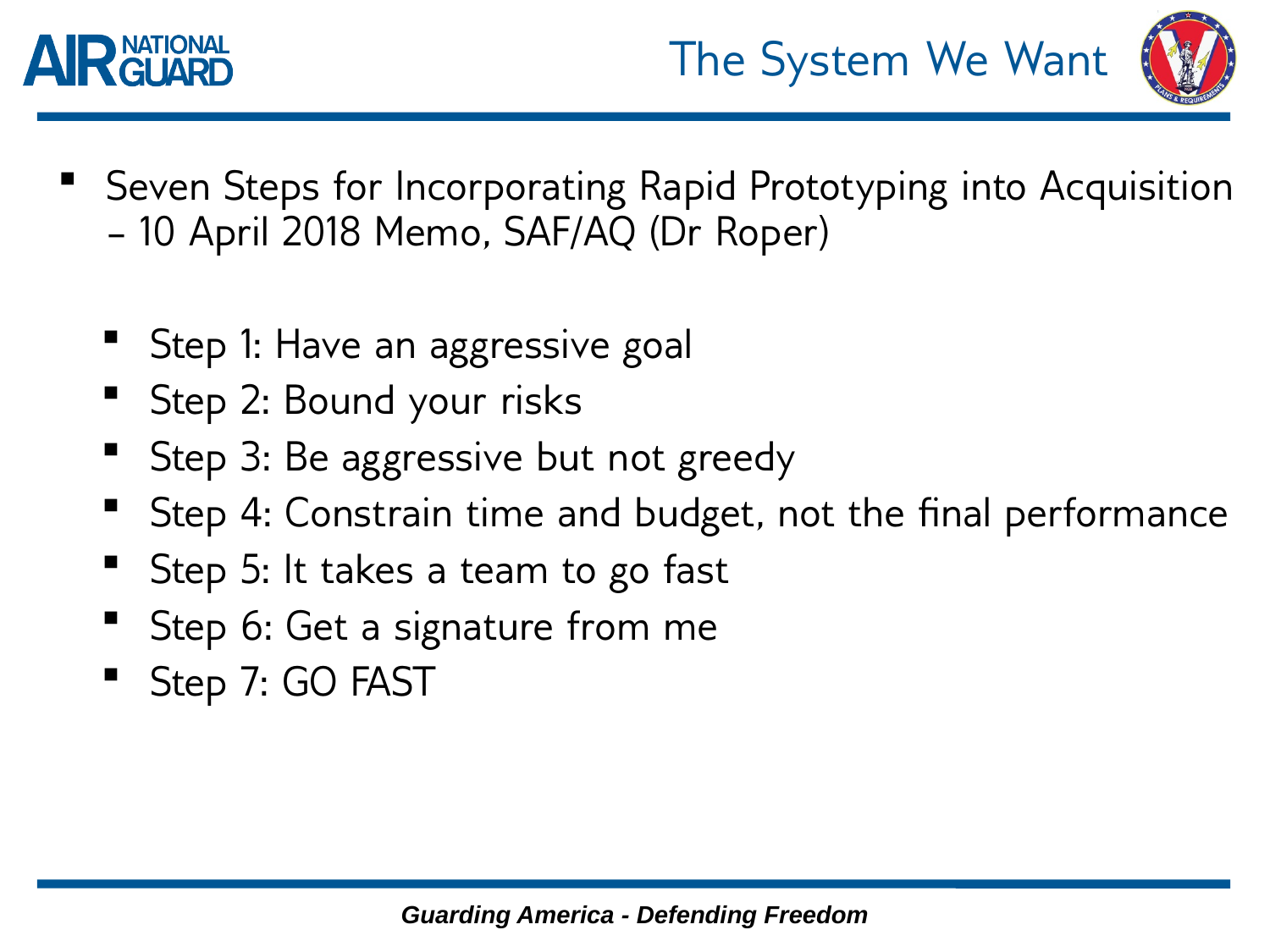

# The System We Want
Seven Steps for Incorporating Rapid Prototyping into Acquisition – 10 April 2018 Memo, SAF/AQ (Dr Roper)

Step 1: Have an aggressive goal
Step 2: Bound your risks
Step 3: Be aggressive but not greedy
Step 4: Constrain time and budget, not the final performance
Step 5: It takes a team to go fast
Step 6: Get a signature from me
Step 7: GO FAST